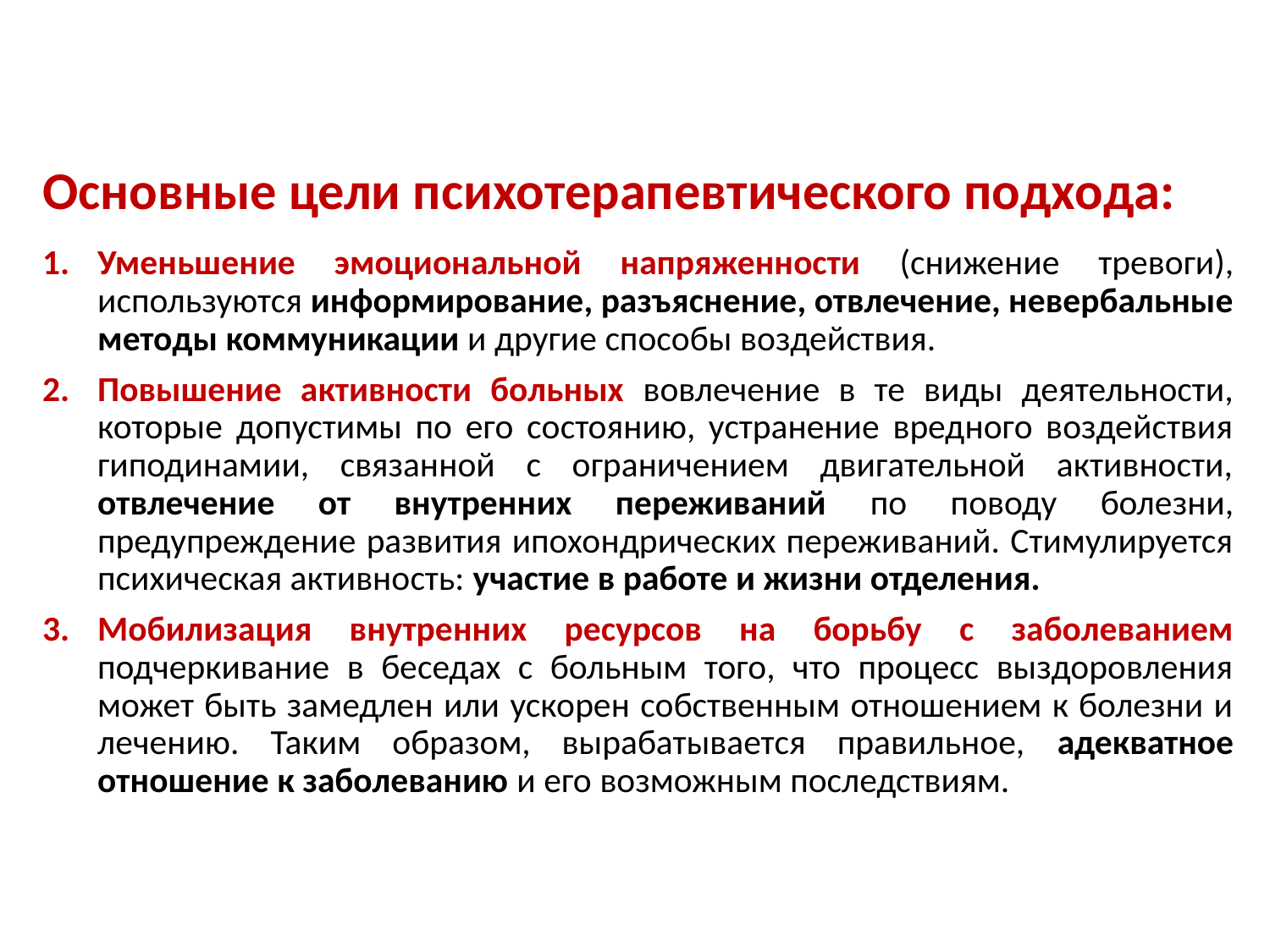

# Основные цели психотерапевтического подхода:
Уменьшение эмоциональной напряженности (снижение тревоги), используются информирование, разъяснение, отвлечение, невербальные методы коммуникации и другие способы воздействия.
Повышение активности больных вовлечение в те виды деятельности, которые допустимы по его состоянию, устранение вредного воздействия гиподинамии, связанной с ограничением двигательной активности, отвлечение от внутренних переживаний по поводу болезни, предупреждение развития ипохондрических переживаний. Стимулируется психическая активность: участие в работе и жизни отделения.
Мобилизация внутренних ресурсов на борьбу с заболеванием подчеркивание в беседах с больным того, что процесс выздоровления может быть замедлен или ускорен собственным отношением к болезни и лечению. Таким образом, вырабатывается правильное, адекватное отношение к заболеванию и его возможным последствиям.